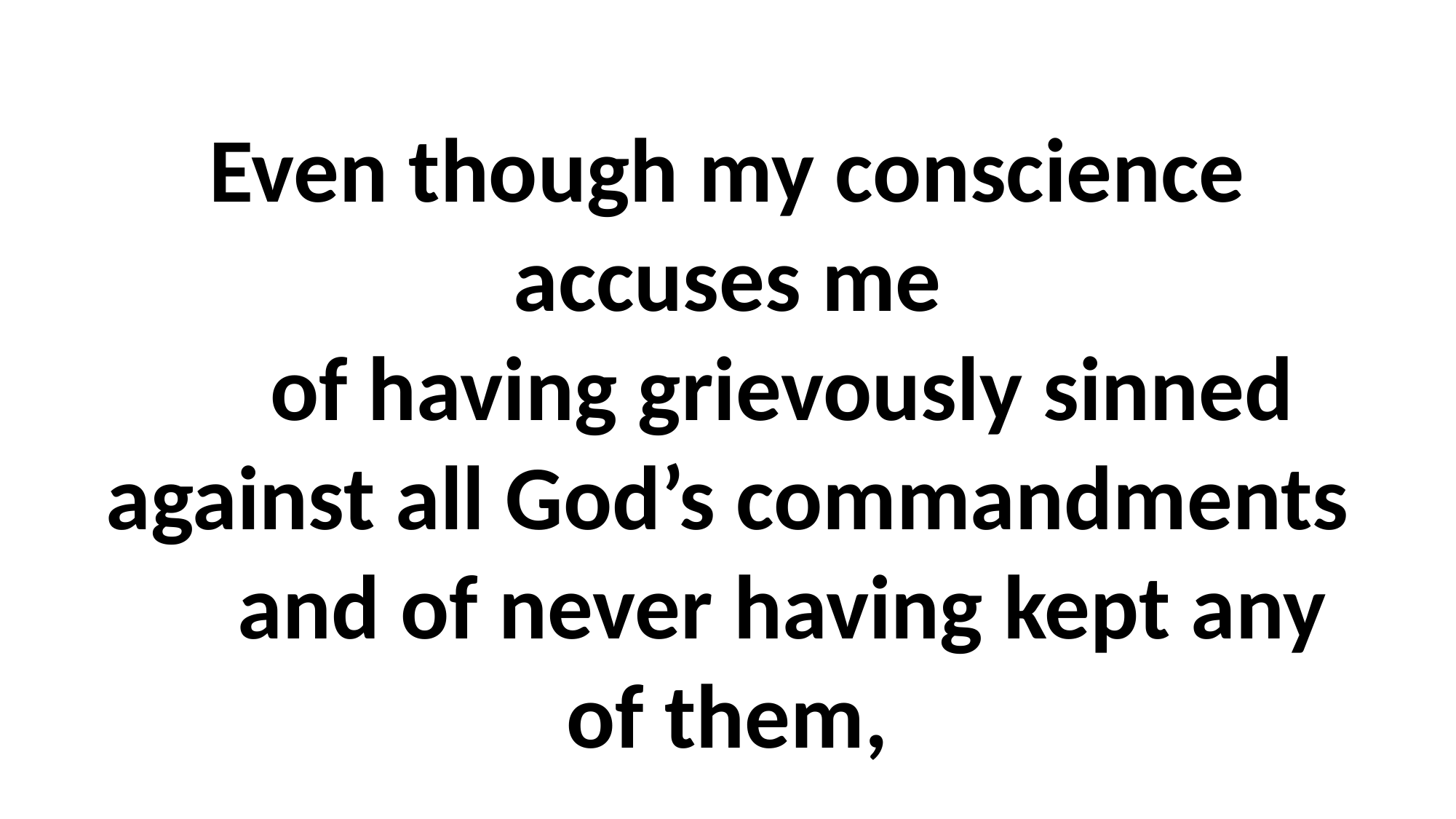

# Even though my conscience accuses me of having grievously sinned against all God’s commandments and of never having kept any of them,